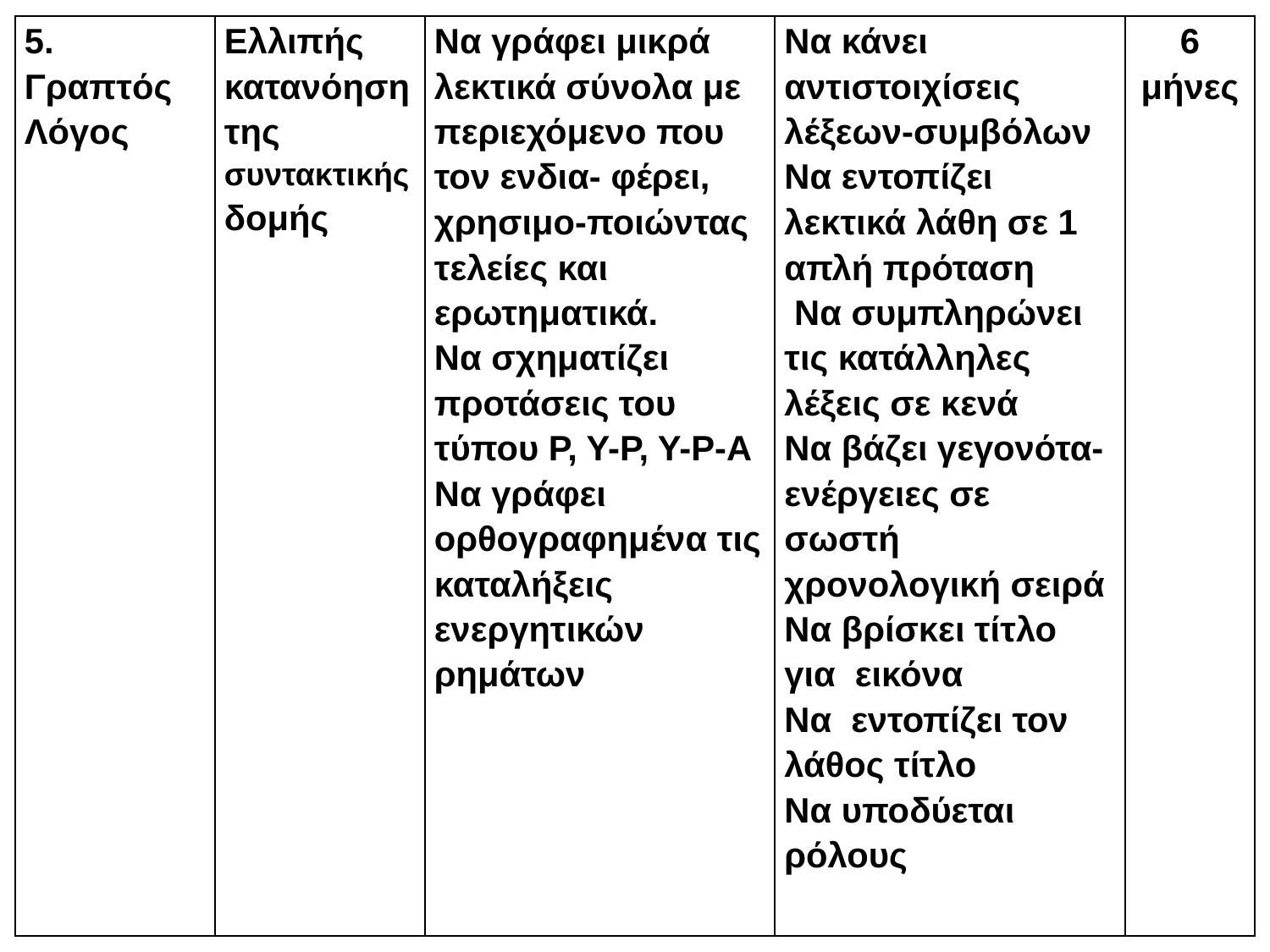

| 5. Γραπτός Λόγος | Ελλιπής κατανόηση της συντακτικής δομής | Να γράφει μικρά λεκτικά σύνολα με περιεχόμενο που τον ενδια- φέρει, χρησιμο-ποιώντας τελείες και ερωτηματικά. Να σχηματίζει προτάσεις του τύπου Ρ, Υ-Ρ, Υ-Ρ-Α Να γράφει ορθογραφημένα τις καταλήξεις ενεργητικών ρημάτων | Να κάνει αντιστοιχίσεις λέξεων-συμβόλων Να εντοπίζει λεκτικά λάθη σε 1 απλή πρόταση Να συμπληρώνει τις κατάλληλες λέξεις σε κενά Να βάζει γεγονότα-ενέργειες σε σωστή χρονολογική σειρά Να βρίσκει τίτλο για εικόνα Να εντοπίζει τον λάθος τίτλο Να υποδύεται ρόλους | 6 μήνες |
| --- | --- | --- | --- | --- |